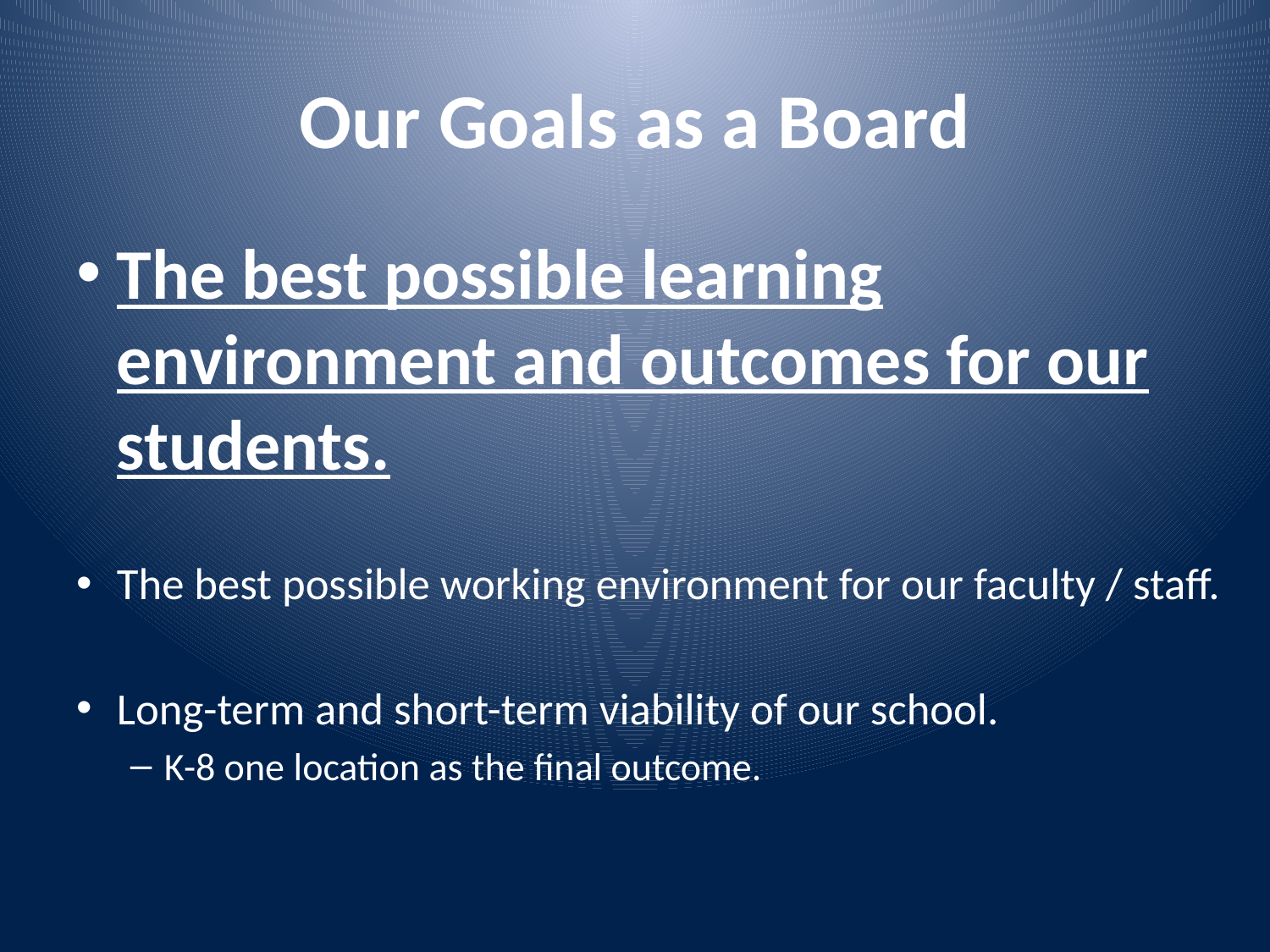

# Our Goals as a Board
The best possible learning environment and outcomes for our students.

The best possible working environment for our faculty / staff.

Long-term and short-term viability of our school.
K-8 one location as the final outcome.